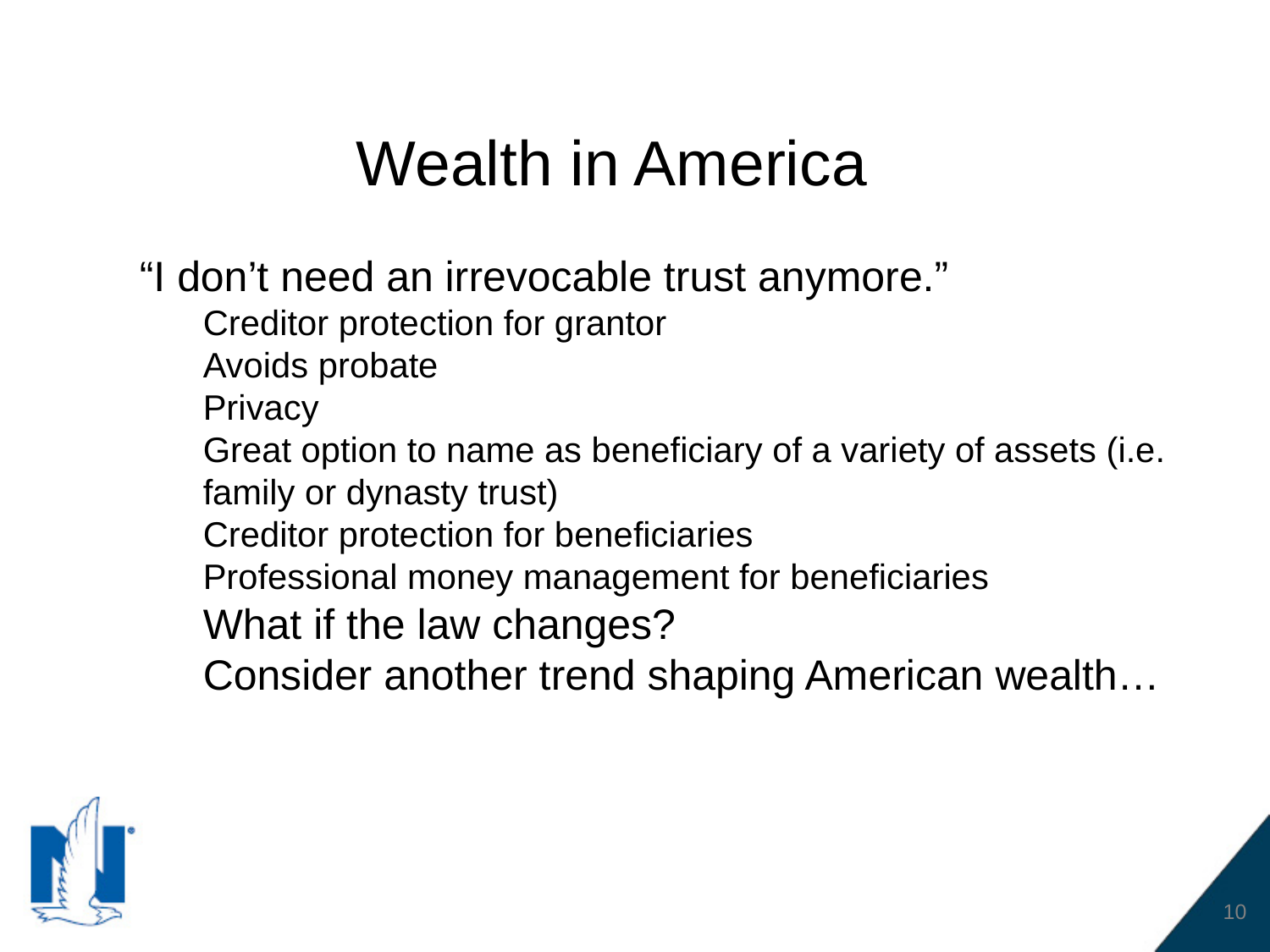

Wealth in America
“I don’t need an irrevocable trust anymore.”
Creditor protection for grantor
Avoids probate
Privacy
Great option to name as beneficiary of a variety of assets (i.e. family or dynasty trust)
Creditor protection for beneficiaries
Professional money management for beneficiaries
What if the law changes?
Consider another trend shaping American wealth…